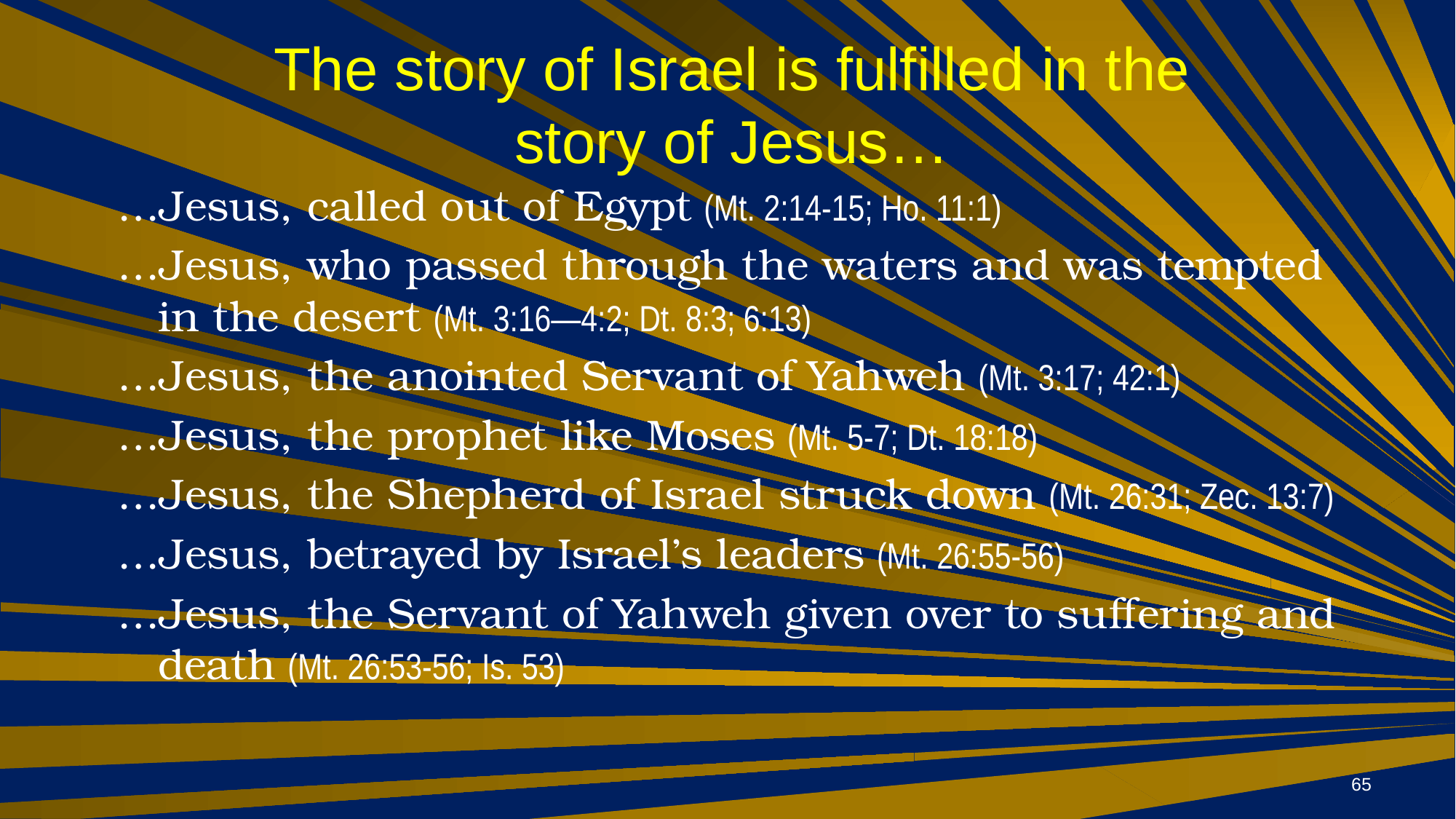

# The story of Israel is fulfilled in the story of Jesus…
…Jesus, called out of Egypt (Mt. 2:14-15; Ho. 11:1)
…Jesus, who passed through the waters and was tempted in the desert (Mt. 3:16—4:2; Dt. 8:3; 6:13)
…Jesus, the anointed Servant of Yahweh (Mt. 3:17; 42:1)
…Jesus, the prophet like Moses (Mt. 5-7; Dt. 18:18)
…Jesus, the Shepherd of Israel struck down (Mt. 26:31; Zec. 13:7)
…Jesus, betrayed by Israel’s leaders (Mt. 26:55-56)
…Jesus, the Servant of Yahweh given over to suffering and death (Mt. 26:53-56; Is. 53)
65